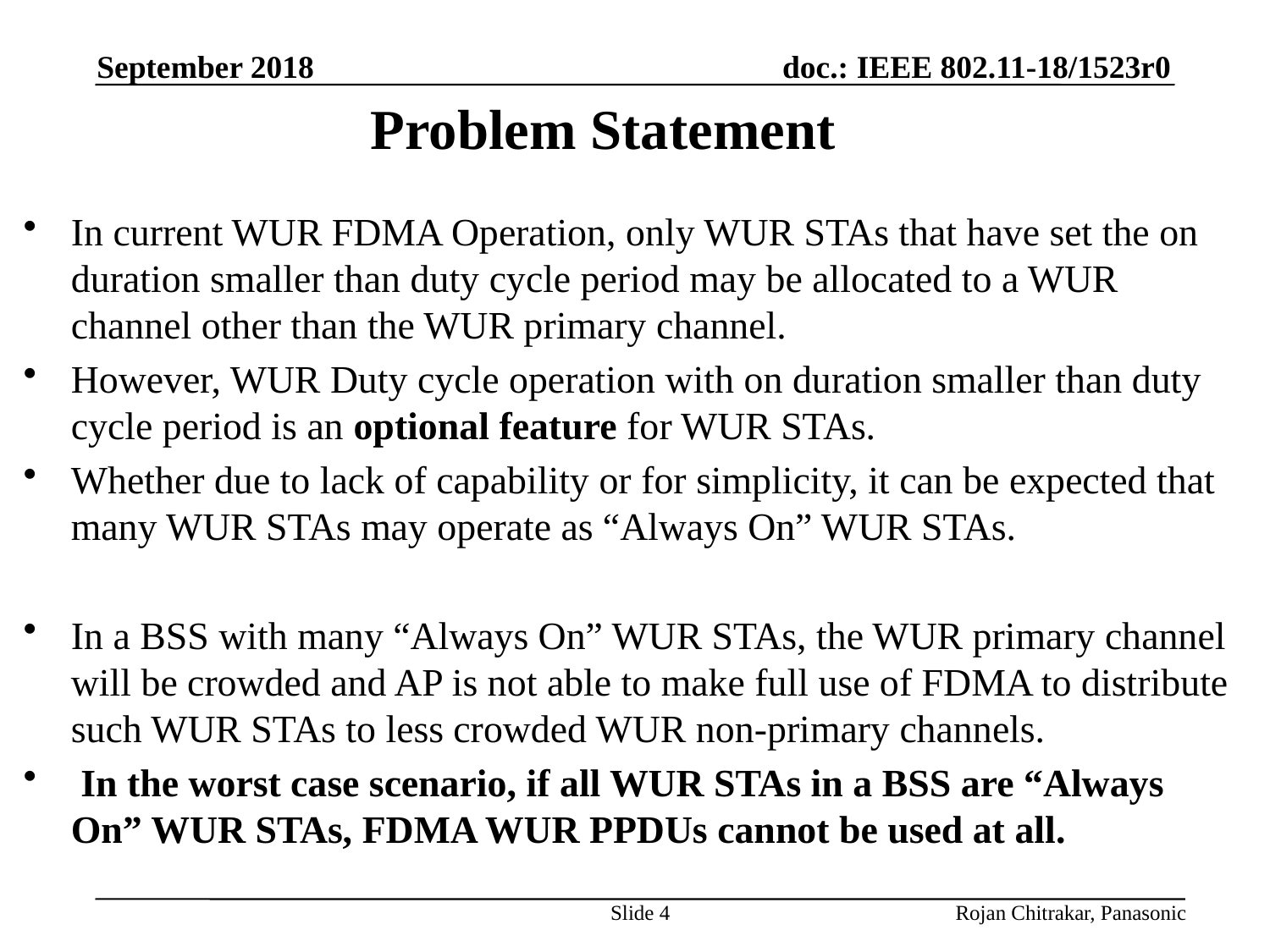

September 2018
# Problem Statement
In current WUR FDMA Operation, only WUR STAs that have set the on duration smaller than duty cycle period may be allocated to a WUR channel other than the WUR primary channel.
However, WUR Duty cycle operation with on duration smaller than duty cycle period is an optional feature for WUR STAs.
Whether due to lack of capability or for simplicity, it can be expected that many WUR STAs may operate as “Always On” WUR STAs.

In a BSS with many “Always On” WUR STAs, the WUR primary channel will be crowded and AP is not able to make full use of FDMA to distribute such WUR STAs to less crowded WUR non-primary channels.
 In the worst case scenario, if all WUR STAs in a BSS are “Always On” WUR STAs, FDMA WUR PPDUs cannot be used at all.
Slide 4
Rojan Chitrakar, Panasonic